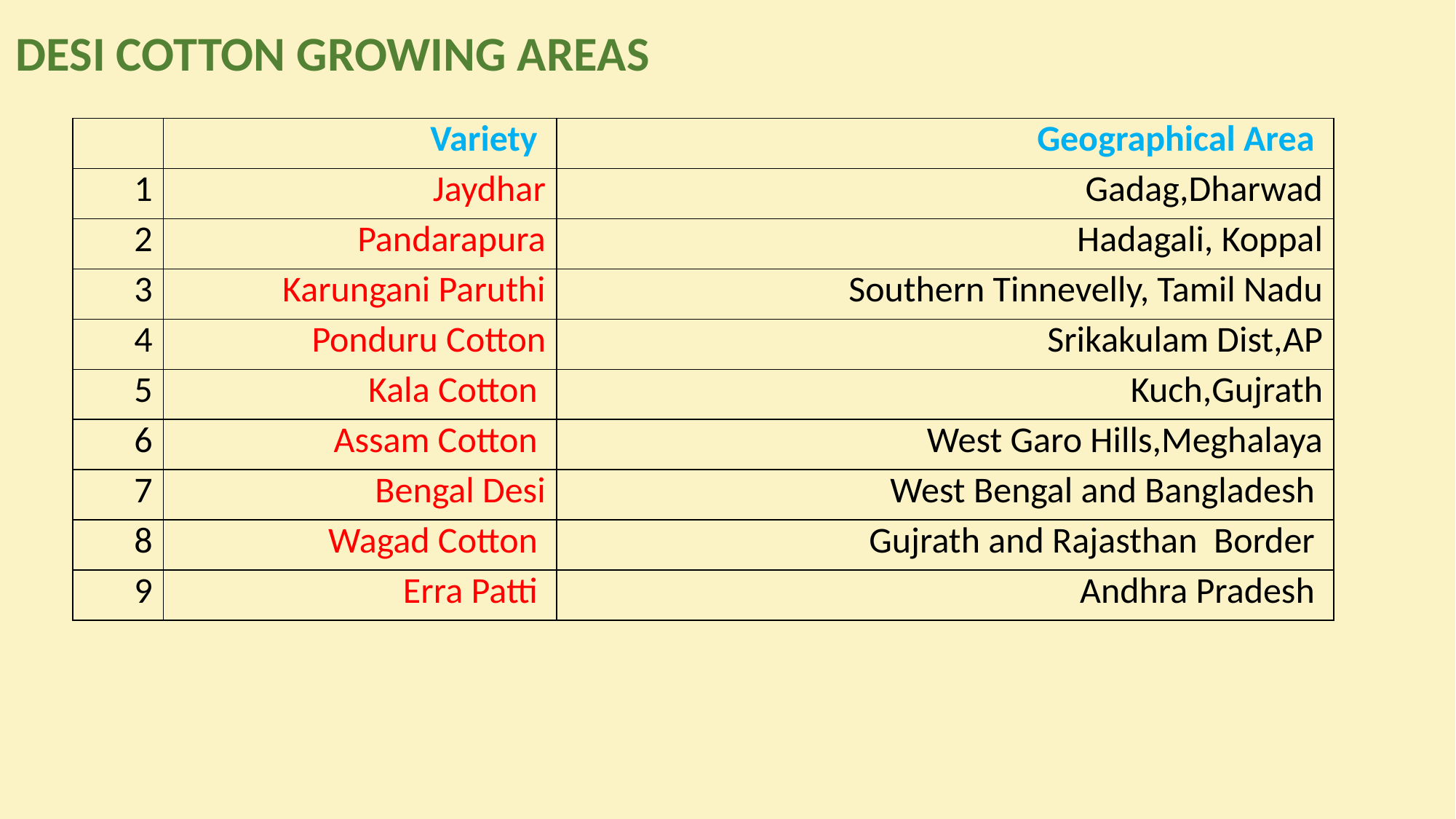

DESI COTTON GROWING AREAS

|  | Variety | Geographical Area |
| --- | --- | --- |
| 1 | Jaydhar | Gadag,Dharwad |
| 2 | Pandarapura | Hadagali, Koppal |
| 3 | Karungani Paruthi | Southern Tinnevelly, Tamil Nadu |
| 4 | Ponduru Cotton | Srikakulam Dist,AP |
| 5 | Kala Cotton | Kuch,Gujrath |
| 6 | Assam Cotton | West Garo Hills,Meghalaya |
| 7 | Bengal Desi | West Bengal and Bangladesh |
| 8 | Wagad Cotton | Gujrath and Rajasthan Border |
| 9 | Erra Patti | Andhra Pradesh |